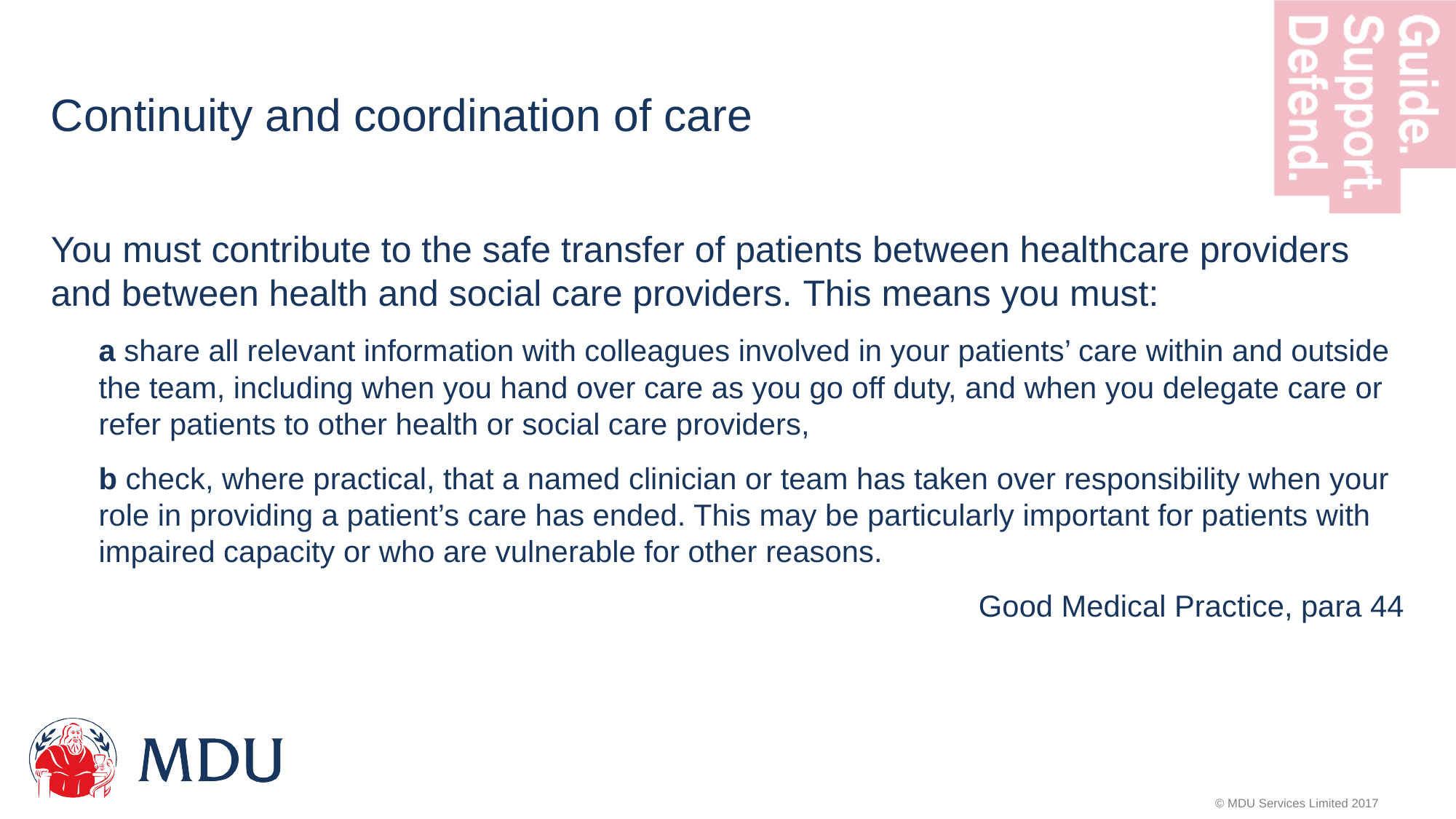

# Continuity and coordination of care
You must contribute to the safe transfer of patients between healthcare providers and between health and social care providers. This means you must:
a share all relevant information with colleagues involved in your patients’ care within and outside the team, including when you hand over care as you go off duty, and when you delegate care or refer patients to other health or social care providers,
b check, where practical, that a named clinician or team has taken over responsibility when your role in providing a patient’s care has ended. This may be particularly important for patients with impaired capacity or who are vulnerable for other reasons.
Good Medical Practice, para 44